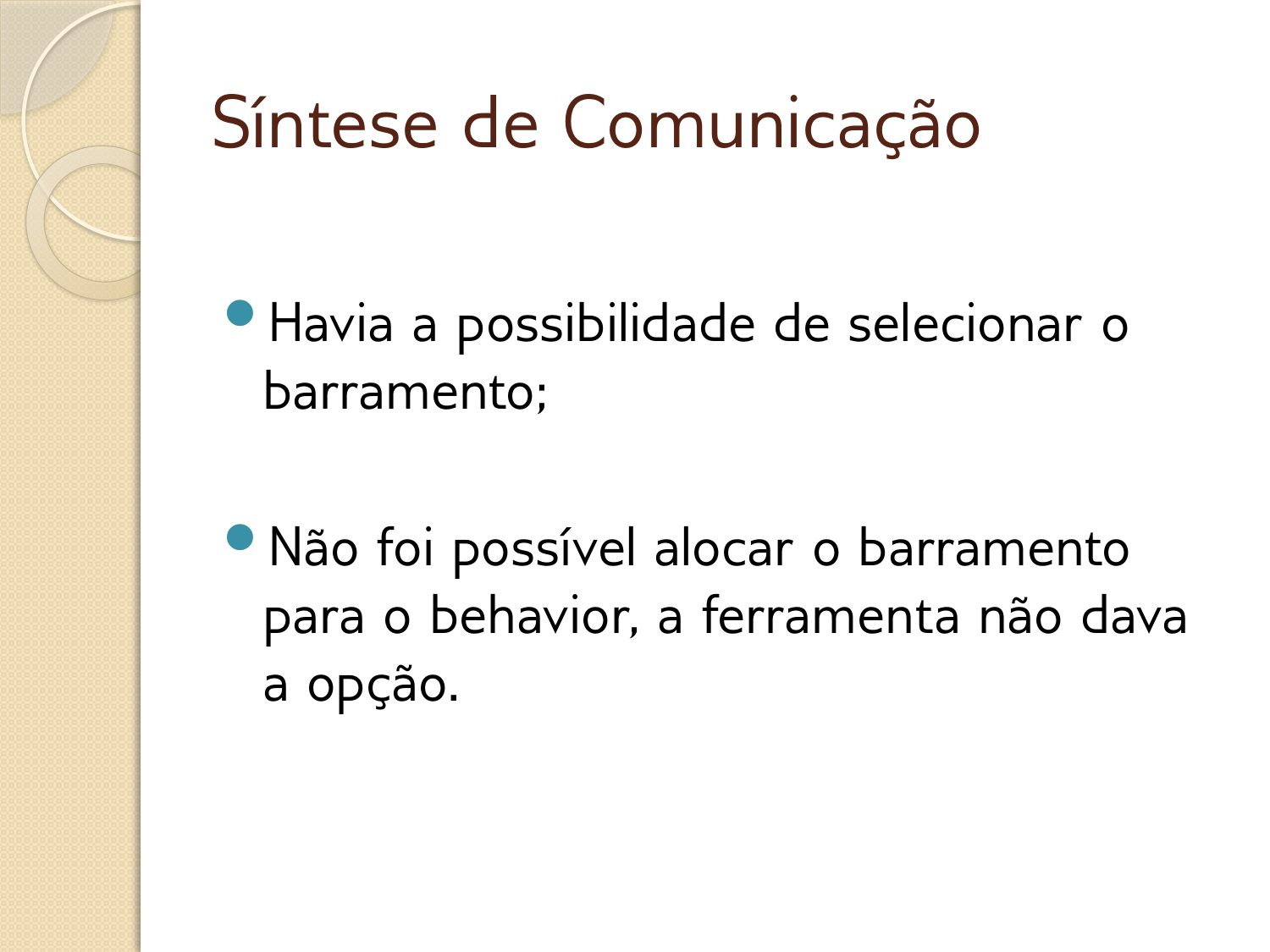

# Síntese de Comunicação

Havia a possibilidade de selecionar o barramento;

Não foi possível alocar o barramento para o behavior, a ferramenta não dava a opção.